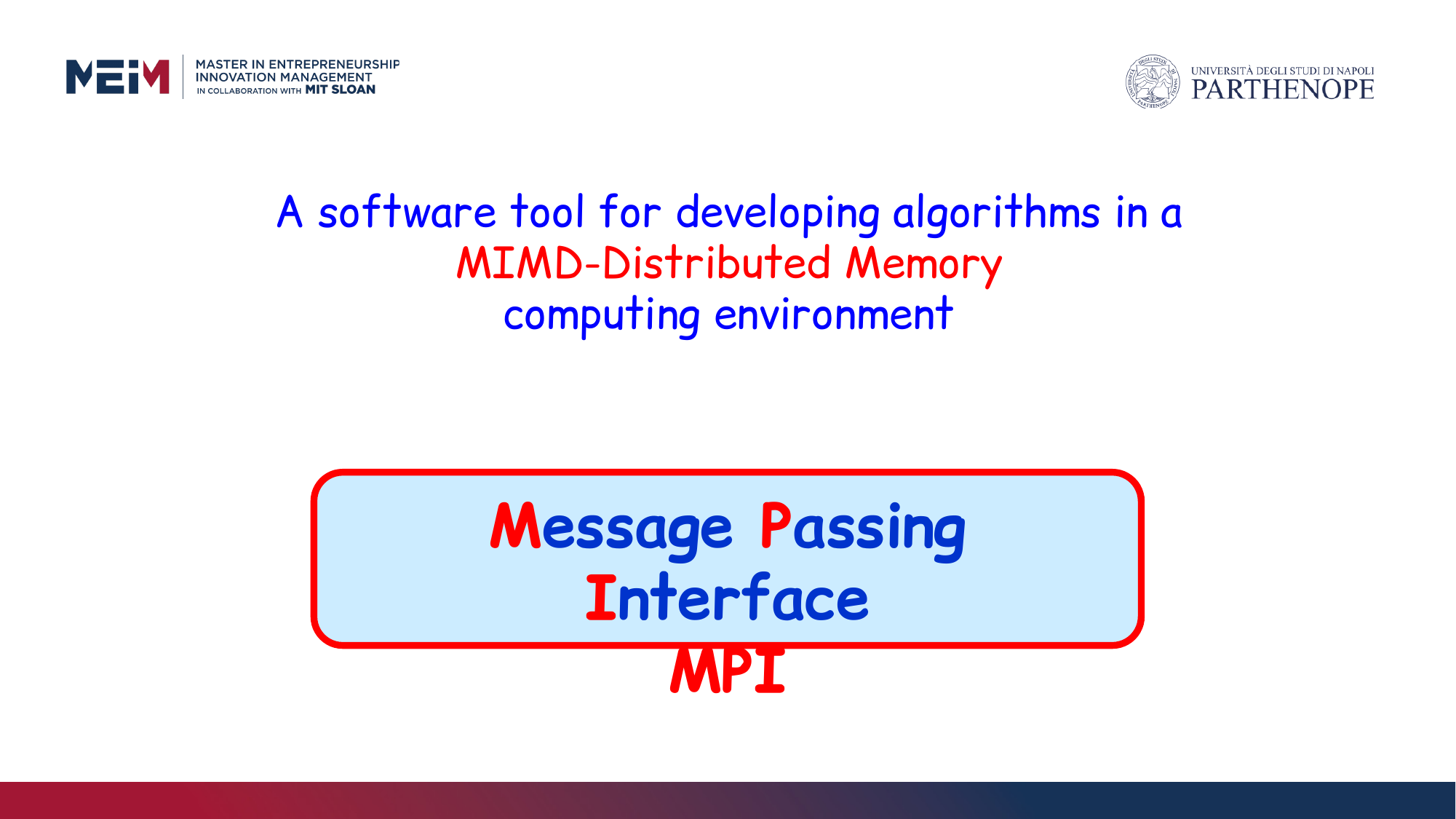

A software tool for developing algorithms in a MIMD-Distributed Memory
computing environment
Message Passing Interface
MPI